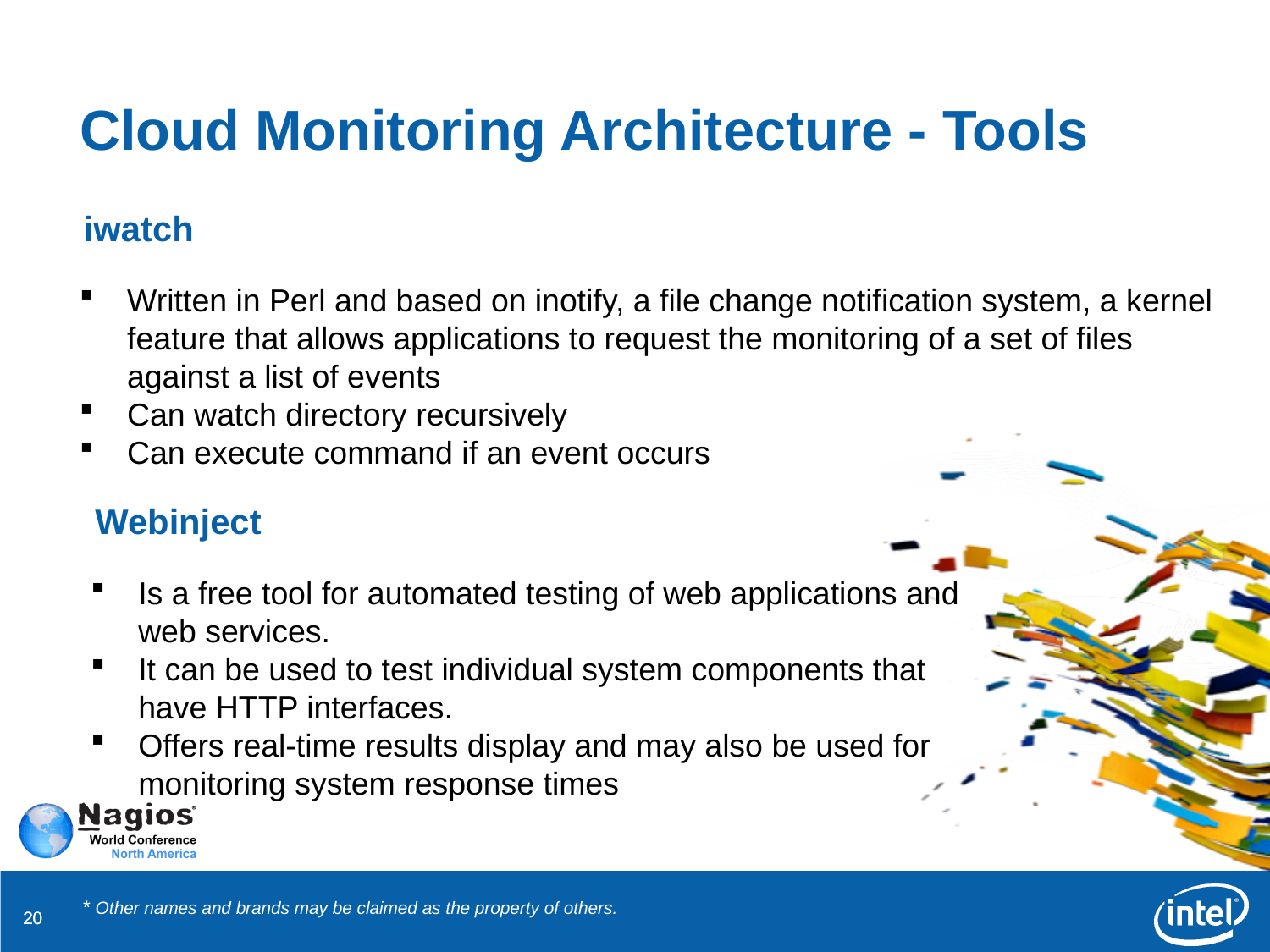

# Cloud Monitoring Architecture - Tools
iwatch
Written in Perl and based on inotify, a file change notification system, a kernel feature that allows applications to request the monitoring of a set of files against a list of events
Can watch directory recursively
Can execute command if an event occurs
Webinject
Is a free tool for automated testing of web applications and web services.
It can be used to test individual system components that have HTTP interfaces.
Offers real-time results display and may also be used for monitoring system response times